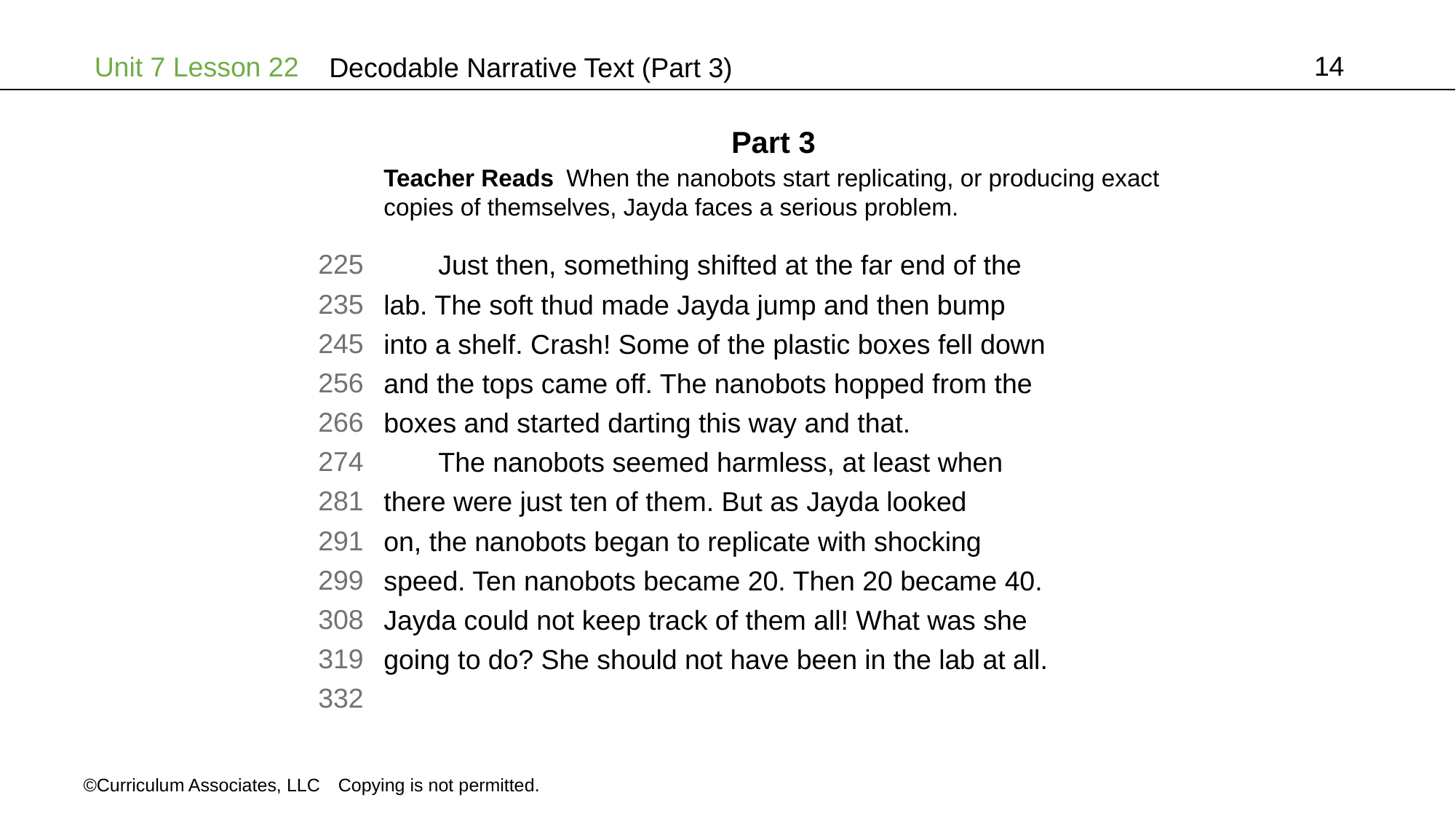

14
# Decodable Narrative Text (Part 3)

Part 3

Teacher Reads When the nanobots start replicating, or producing exact
copies of themselves, Jayda faces a serious problem.
225
235
245
256
266
274
281
291
299
308
319
332
Just then, something shifted at the far end of the
lab. The soft thud made Jayda jump and then bump
into a shelf. Crash! Some of the plastic boxes fell down
and the tops came off. The nanobots hopped from the
boxes and started darting this way and that.
The nanobots seemed harmless, at least when
there were just ten of them. But as Jayda looked
on, the nanobots began to replicate with shocking
speed. Ten nanobots became 20. Then 20 became 40.
Jayda could not keep track of them all! What was she
going to do? She should not have been in the lab at all.